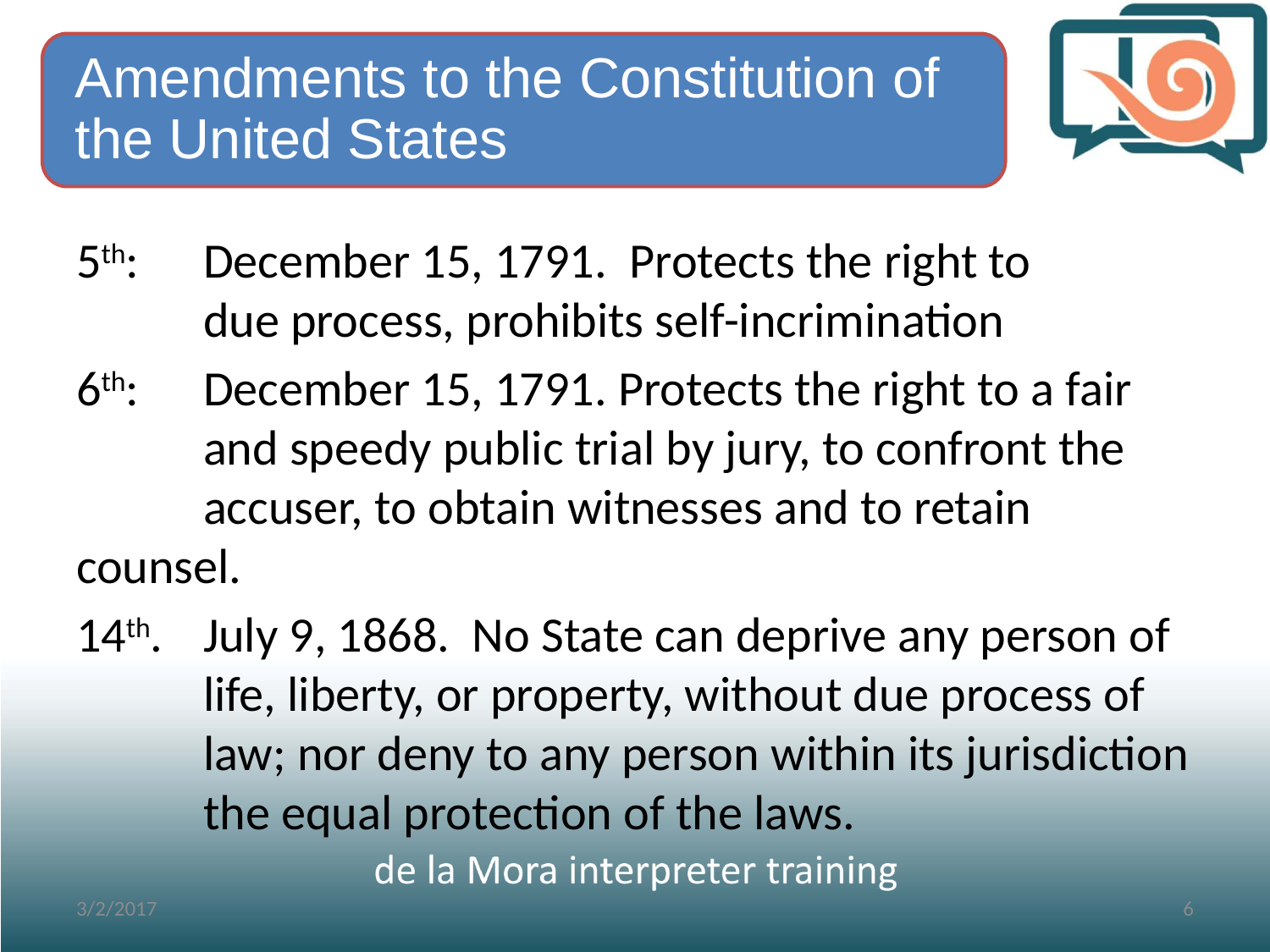

Amendments to the Constitution of the United States
5th: 	December 15, 1791.  Protects the right to                	due process, prohibits self-incrimination
6th:	December 15, 1791. Protects the right to a fair 	and speedy public trial by jury, to confront the 	accuser, to obtain witnesses and to retain 	counsel.
14th.	July 9, 1868.  No State can deprive any person of 	life, liberty, or property, without due process of 	law; nor deny to any person within its jurisdiction 	the equal protection of the laws.
3/2/2017
6